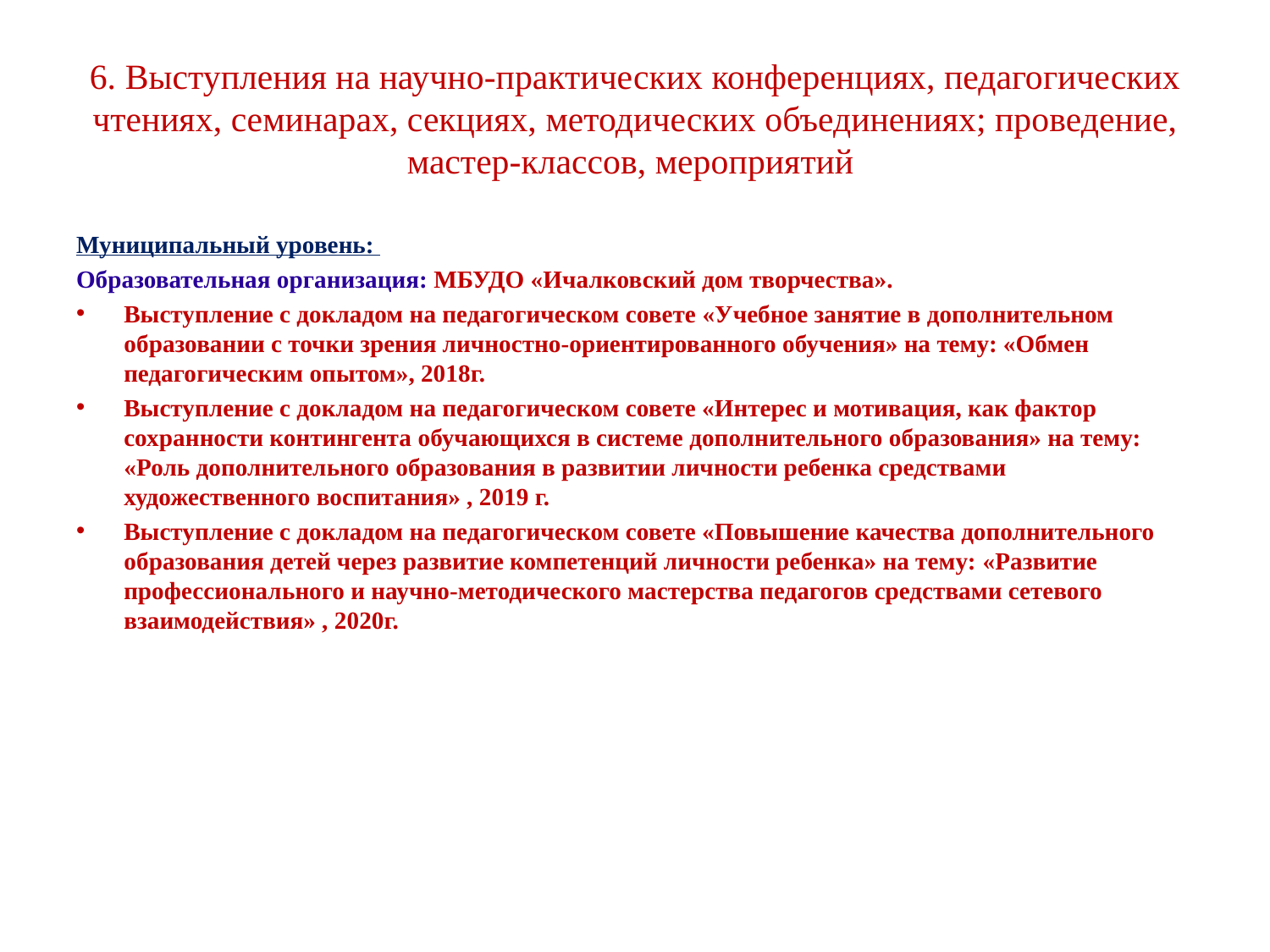

# 6. Выступления на научно-практических конференциях, педагогических чтениях, семинарах, секциях, методических объединениях; проведение, мастер-классов, мероприятий
Муниципальный уровень:
Образовательная организация: МБУДО «Ичалковский дом творчества».
Выступление с докладом на педагогическом совете «Учебное занятие в дополнительном образовании с точки зрения личностно-ориентированного обучения» на тему: «Обмен педагогическим опытом», 2018г.
Выступление с докладом на педагогическом совете «Интерес и мотивация, как фактор сохранности контингента обучающихся в системе дополнительного образования» на тему: «Роль дополнительного образования в развитии личности ребенка средствами художественного воспитания» , 2019 г.
Выступление с докладом на педагогическом совете «Повышение качества дополнительного образования детей через развитие компетенций личности ребенка» на тему: «Развитие профессионального и научно-методического мастерства педагогов средствами сетевого взаимодействия» , 2020г.